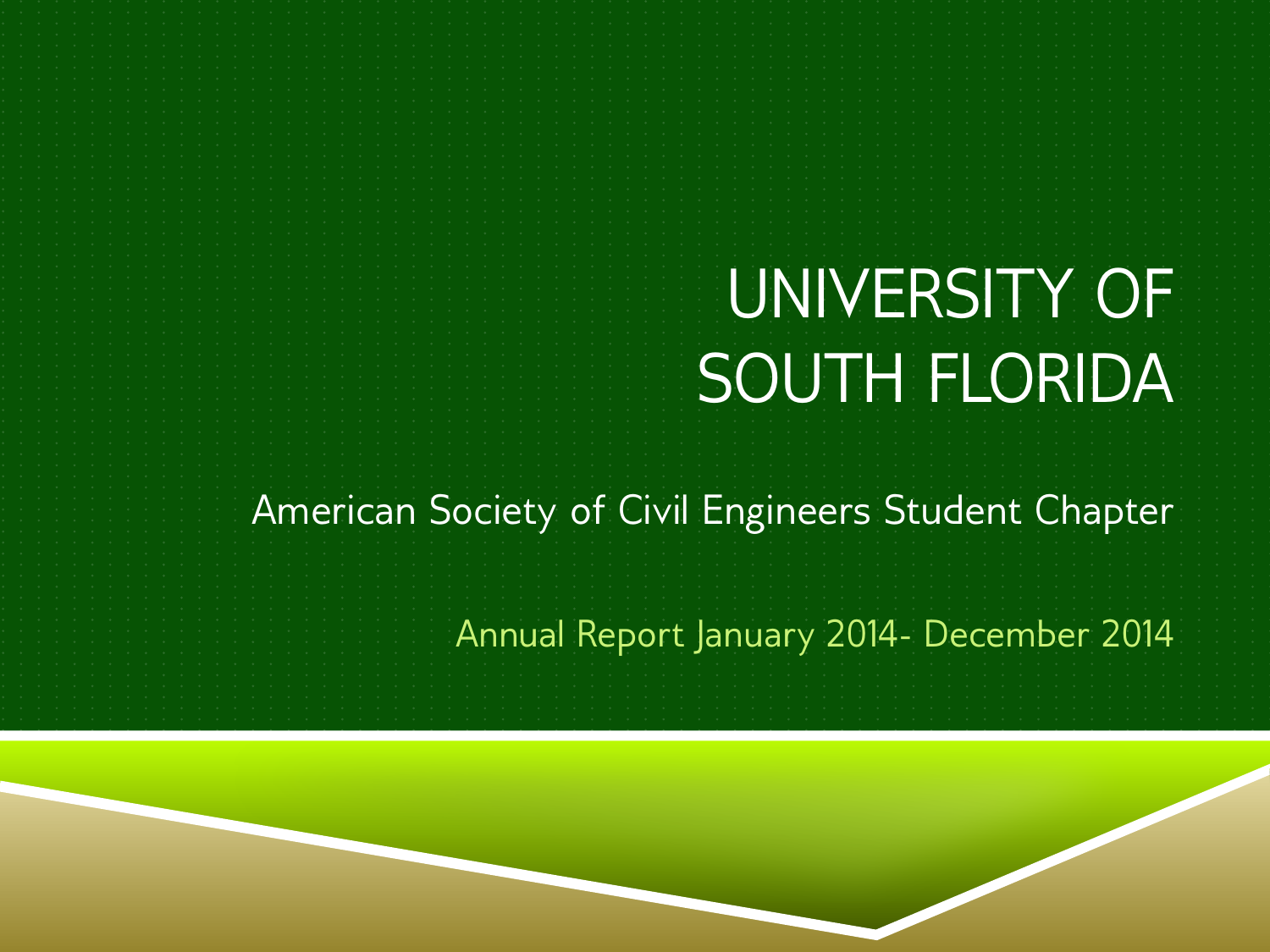

# University of South Florida

American Society of Civil Engineers Student Chapter

Annual Report January 2014- December 2014